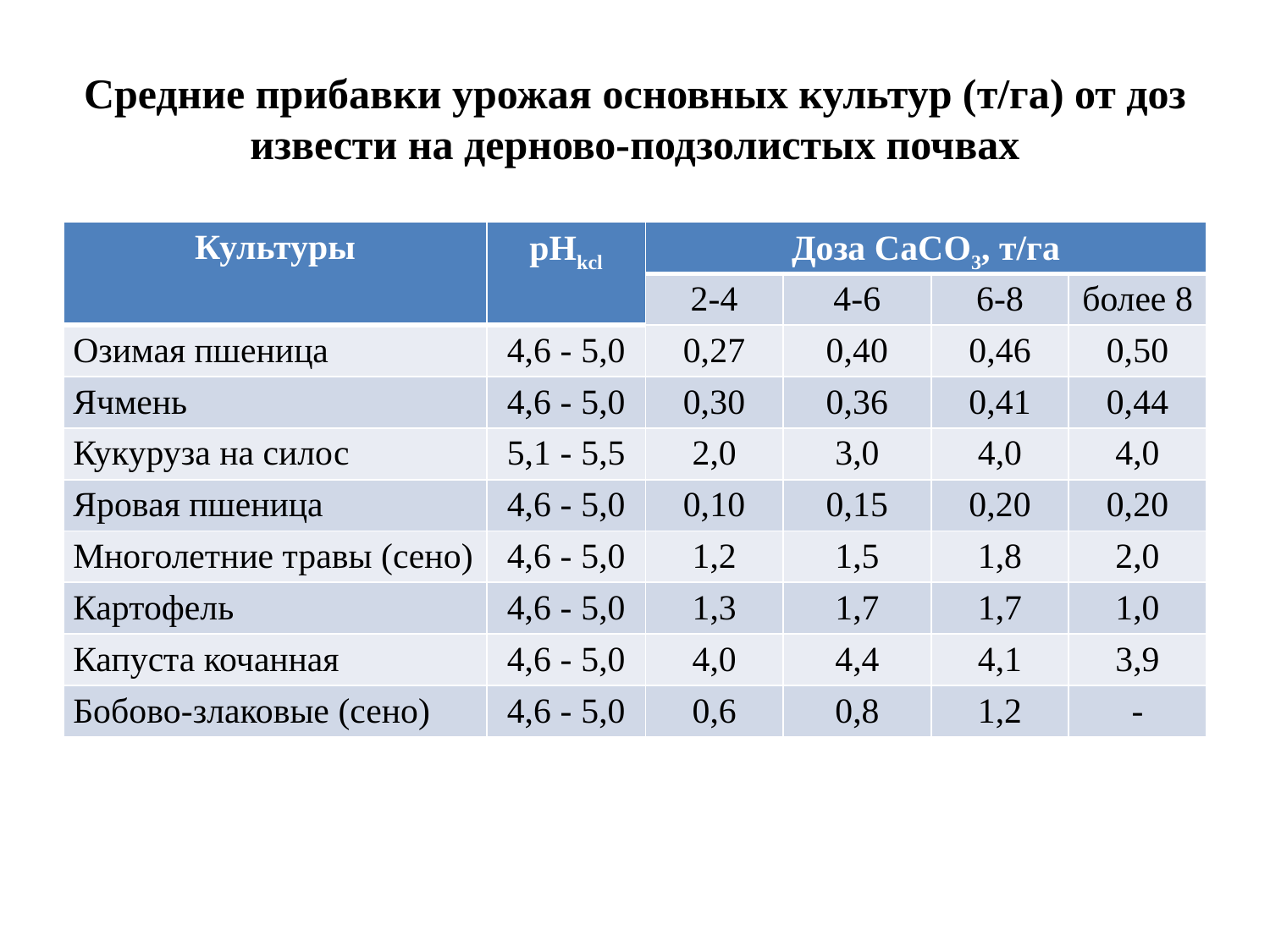

# Средние прибавки урожая основных культур (т/га) от доз извести на дерново-подзолистых почвах
| Культуры | рНkcl | Доза СаСО3, т/га |  |  |  |
| --- | --- | --- | --- | --- | --- |
|  |  | 2-4 | 4-6 | 6-8 | более 8 |
| Озимая пшеница | 4,6 - 5,0 | 0,27 | 0,40 | 0,46 | 0,50 |
| Ячмень | 4,6 - 5,0 | 0,30 | 0,36 | 0,41 | 0,44 |
| Кукуруза на силос | 5,1 - 5,5 | 2,0 | 3,0 | 4,0 | 4,0 |
| Яровая пшеница | 4,6 - 5,0 | 0,10 | 0,15 | 0,20 | 0,20 |
| Многолетние травы (сено) | 4,6 - 5,0 | 1,2 | 1,5 | 1,8 | 2,0 |
| Картофель | 4,6 - 5,0 | 1,3 | 1,7 | 1,7 | 1,0 |
| Капуста кочанная | 4,6 - 5,0 | 4,0 | 4,4 | 4,1 | 3,9 |
| Бобово-злаковые (сено) | 4,6 - 5,0 | 0,6 | 0,8 | 1,2 | - |